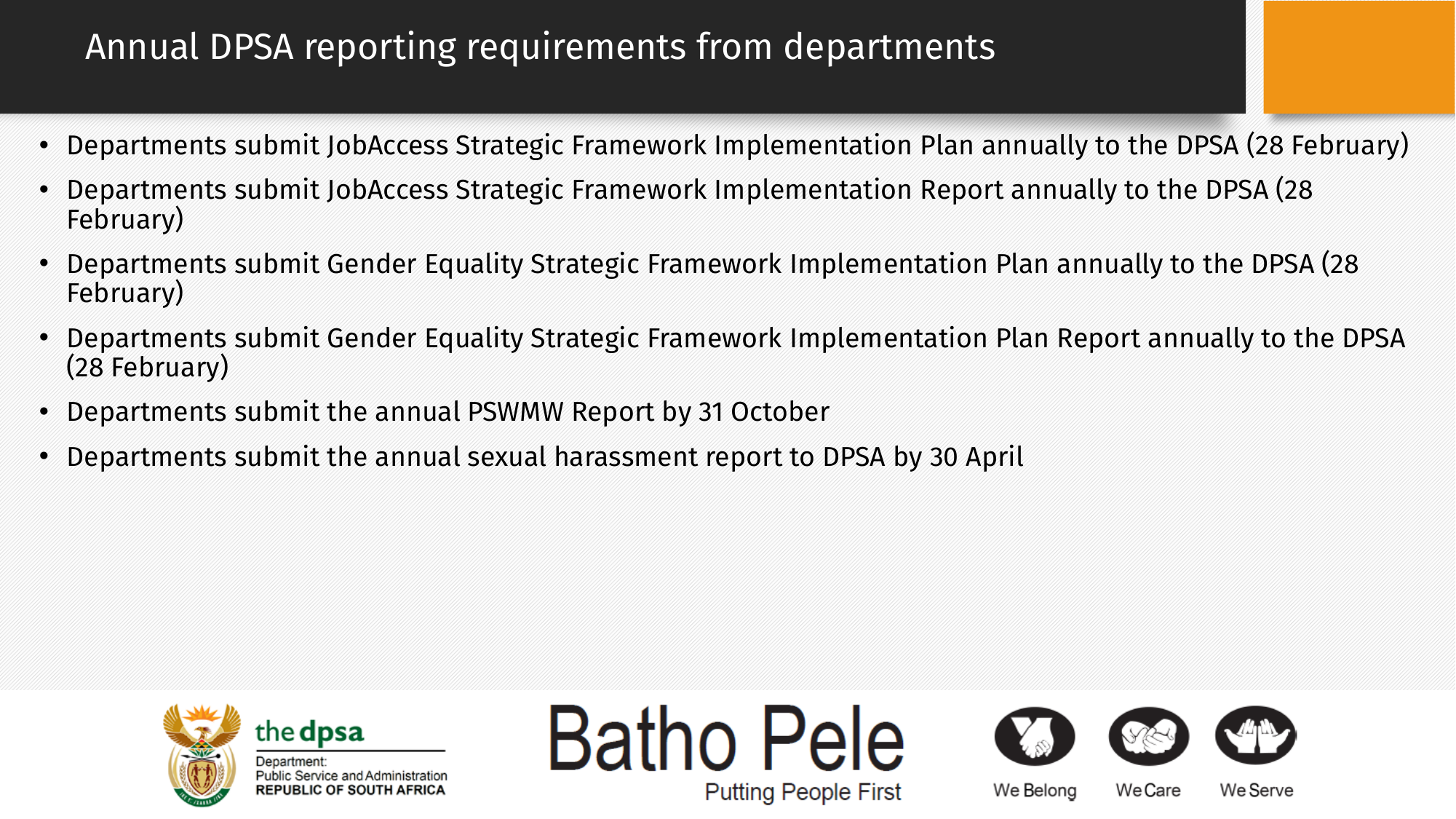

# Annual DPSA reporting requirements from departments
Departments submit JobAccess Strategic Framework Implementation Plan annually to the DPSA (28 February)
Departments submit JobAccess Strategic Framework Implementation Report annually to the DPSA (28 February)
Departments submit Gender Equality Strategic Framework Implementation Plan annually to the DPSA (28 February)
Departments submit Gender Equality Strategic Framework Implementation Plan Report annually to the DPSA (28 February)
Departments submit the annual PSWMW Report by 31 October
Departments submit the annual sexual harassment report to DPSA by 30 April